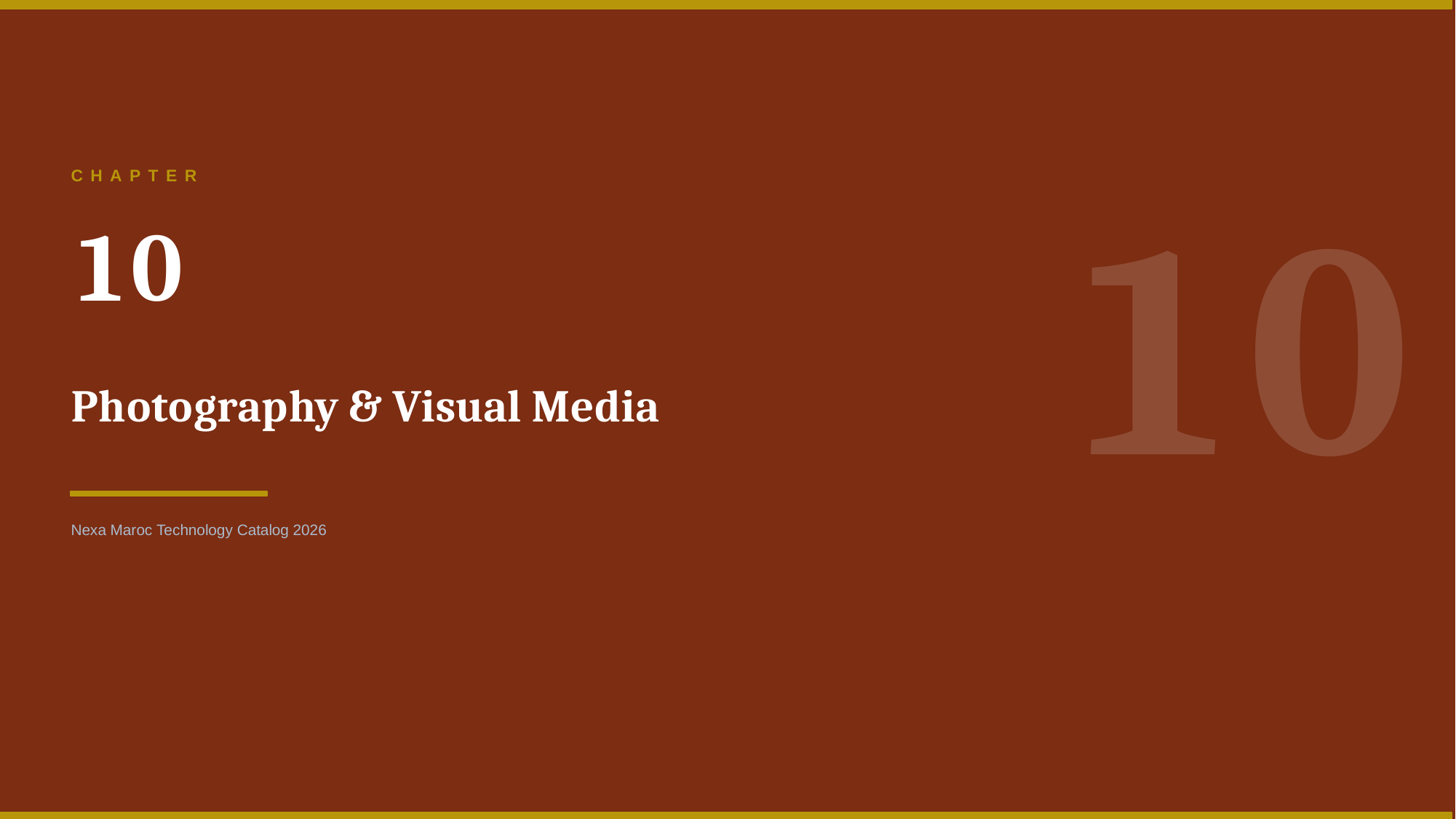

10
CHAPTER
10
Photography & Visual Media

Nexa Maroc Technology Catalog 2026